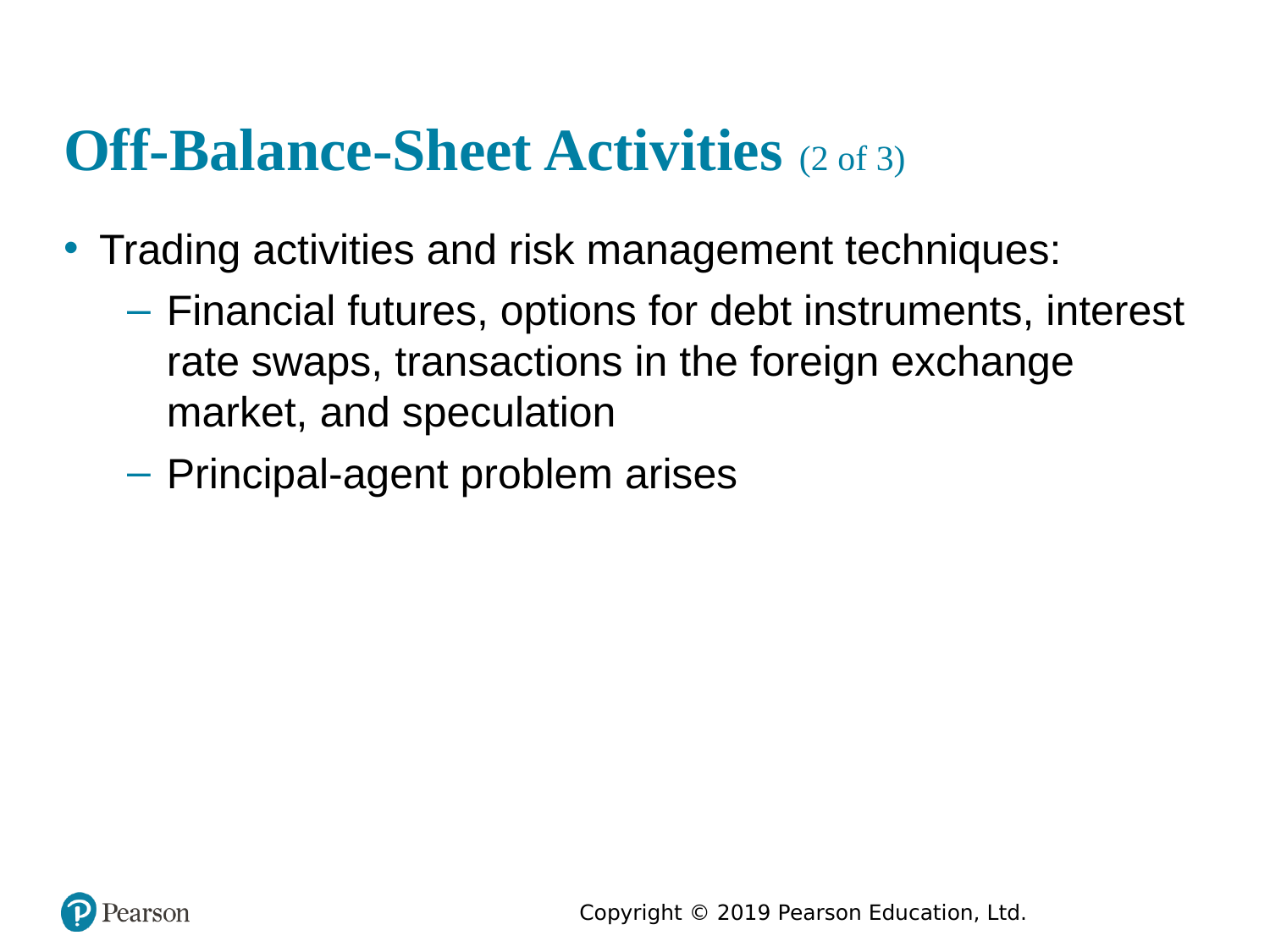

# Off-Balance-Sheet Activities (2 of 3)
Trading activities and risk management techniques:
Financial futures, options for debt instruments, interest rate swaps, transactions in the foreign exchange market, and speculation
Principal-agent problem arises